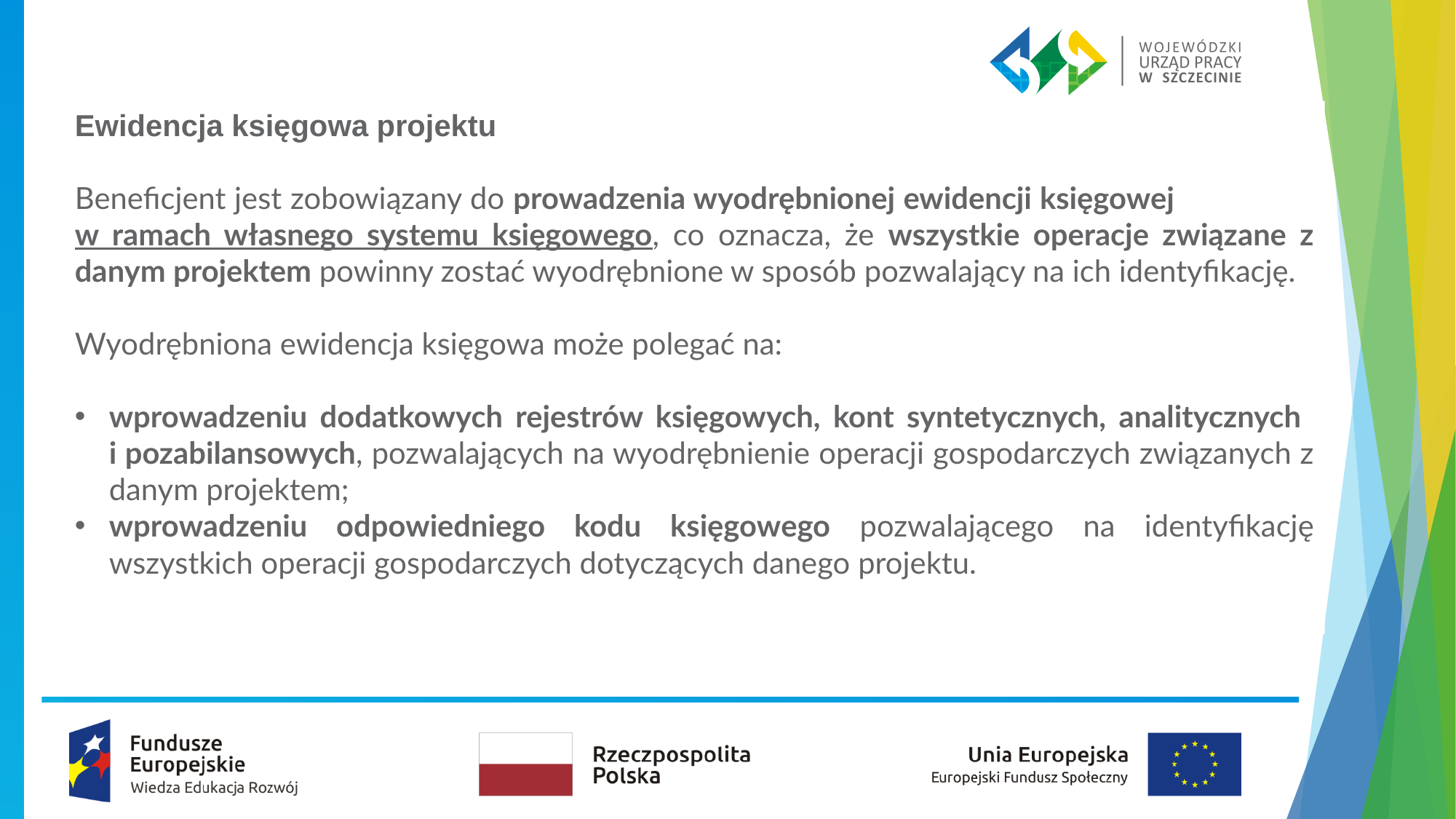

Ewidencja księgowa projektu

Beneficjent jest zobowiązany do prowadzenia wyodrębnionej ewidencji księgowej                  w ramach własnego systemu księgowego, co oznacza, że wszystkie operacje związane z danym projektem powinny zostać wyodrębnione w sposób pozwalający na ich identyfikację.

Wyodrębniona ewidencja księgowa może polegać na:

wprowadzeniu dodatkowych rejestrów księgowych, kont syntetycznych, analitycznych
i pozabilansowych, pozwalających na wyodrębnienie operacji gospodarczych związanych z danym projektem;
wprowadzeniu odpowiedniego kodu księgowego pozwalającego na identyfikację wszystkich operacji gospodarczych dotyczących danego projektu.